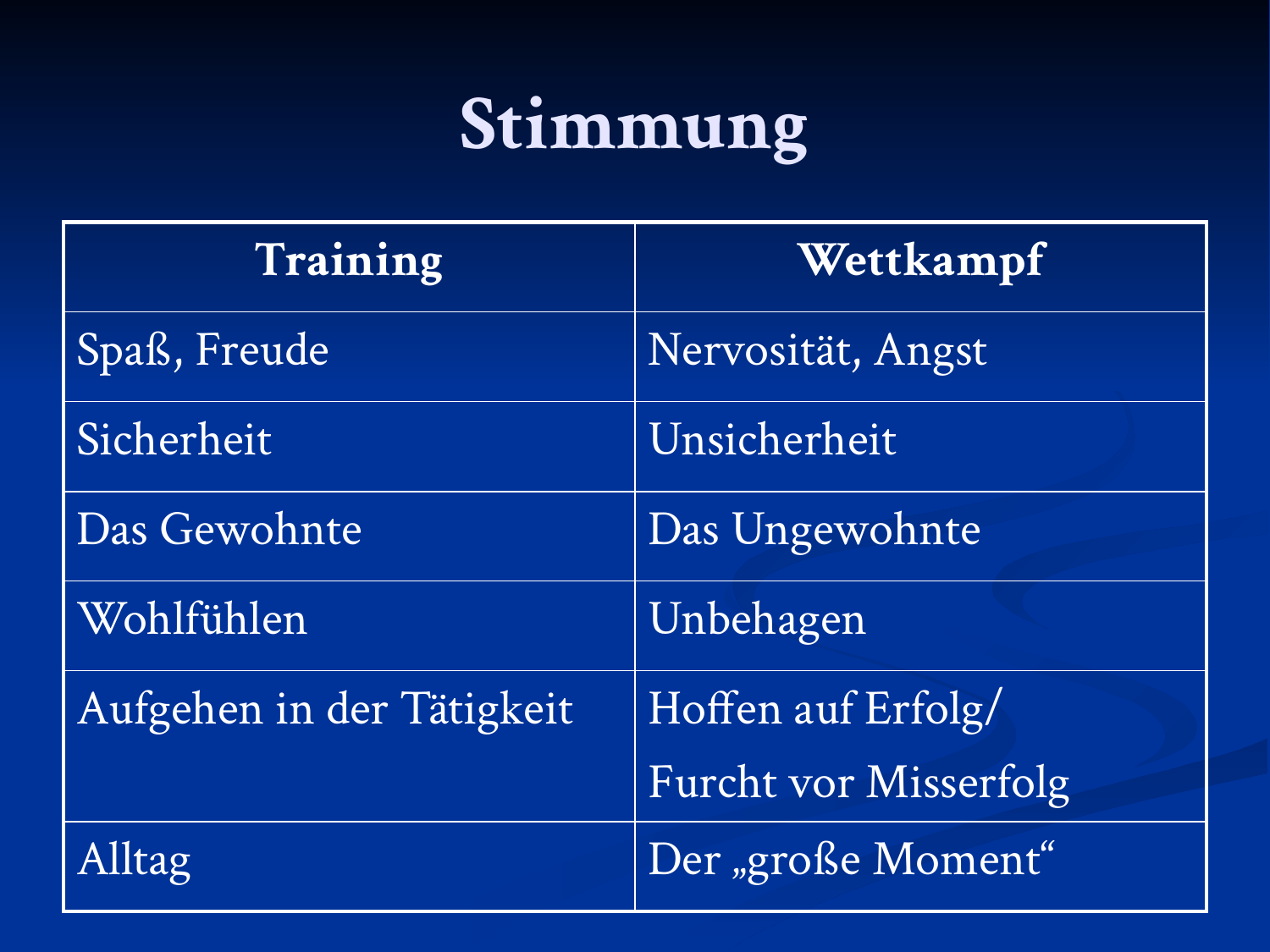

# Stimmung
| Training | Wettkampf |
| --- | --- |
| Spaß, Freude | Nervosität, Angst |
| Sicherheit | Unsicherheit |
| Das Gewohnte | Das Ungewohnte |
| Wohlfühlen | Unbehagen |
| Aufgehen in der Tätigkeit | Hoffen auf Erfolg/ Furcht vor Misserfolg |
| Alltag | Der „große Moment“ |